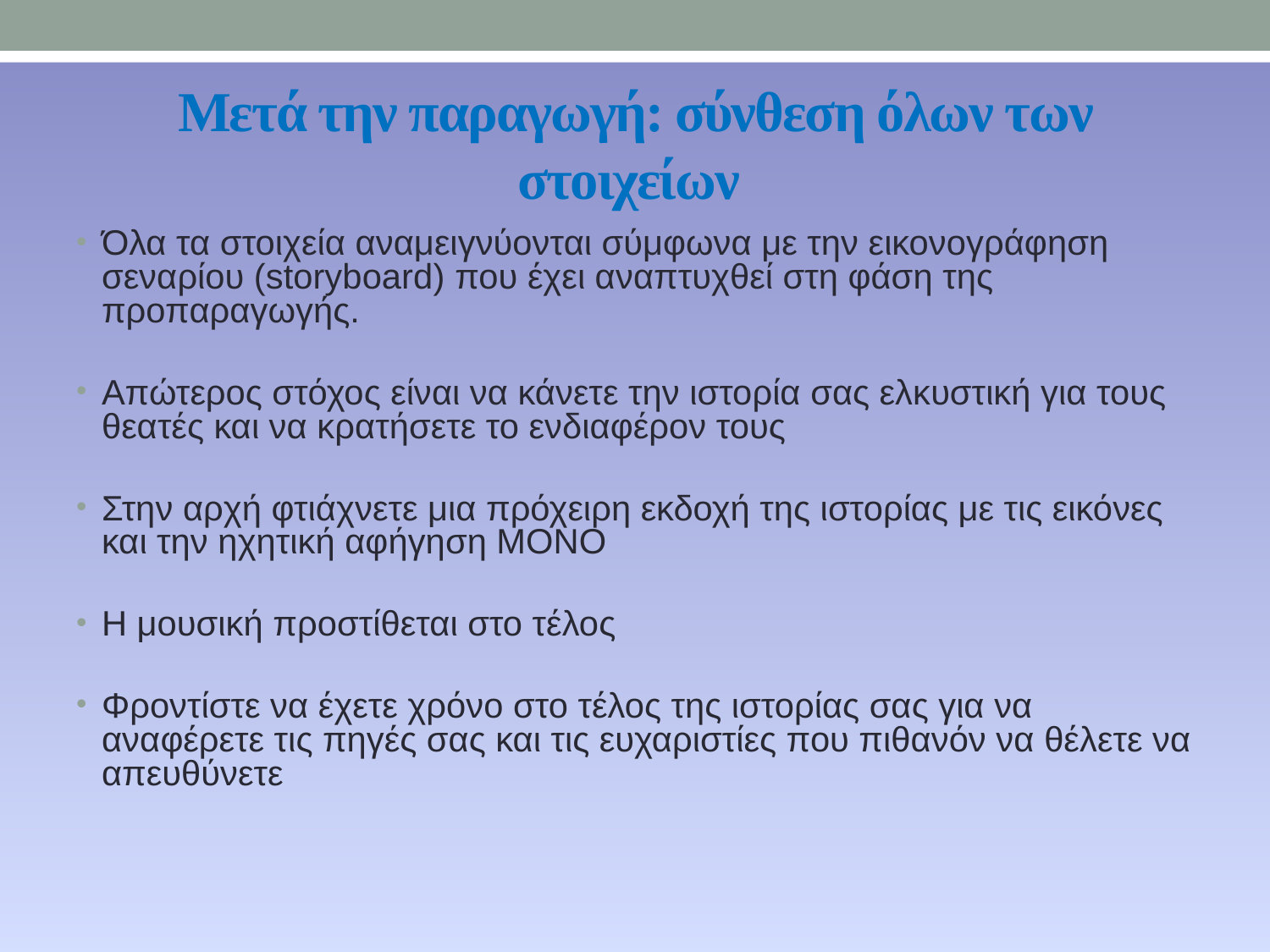

Μετά την παραγωγή: σύνθεση όλων των στοιχείων
Όλα τα στοιχεία αναμειγνύονται σύμφωνα με την εικονογράφηση σεναρίου (storyboard) που έχει αναπτυχθεί στη φάση της προπαραγωγής.

Απώτερος στόχος είναι να κάνετε την ιστορία σας ελκυστική για τους θεατές και να κρατήσετε το ενδιαφέρον τους

Στην αρχή φτιάχνετε μια πρόχειρη εκδοχή της ιστορίας με τις εικόνες και την ηχητική αφήγηση ΜΟΝΟ

Η μουσική προστίθεται στο τέλος

Φροντίστε να έχετε χρόνο στο τέλος της ιστορίας σας για να αναφέρετε τις πηγές σας και τις ευχαριστίες που πιθανόν να θέλετε να απευθύνετε